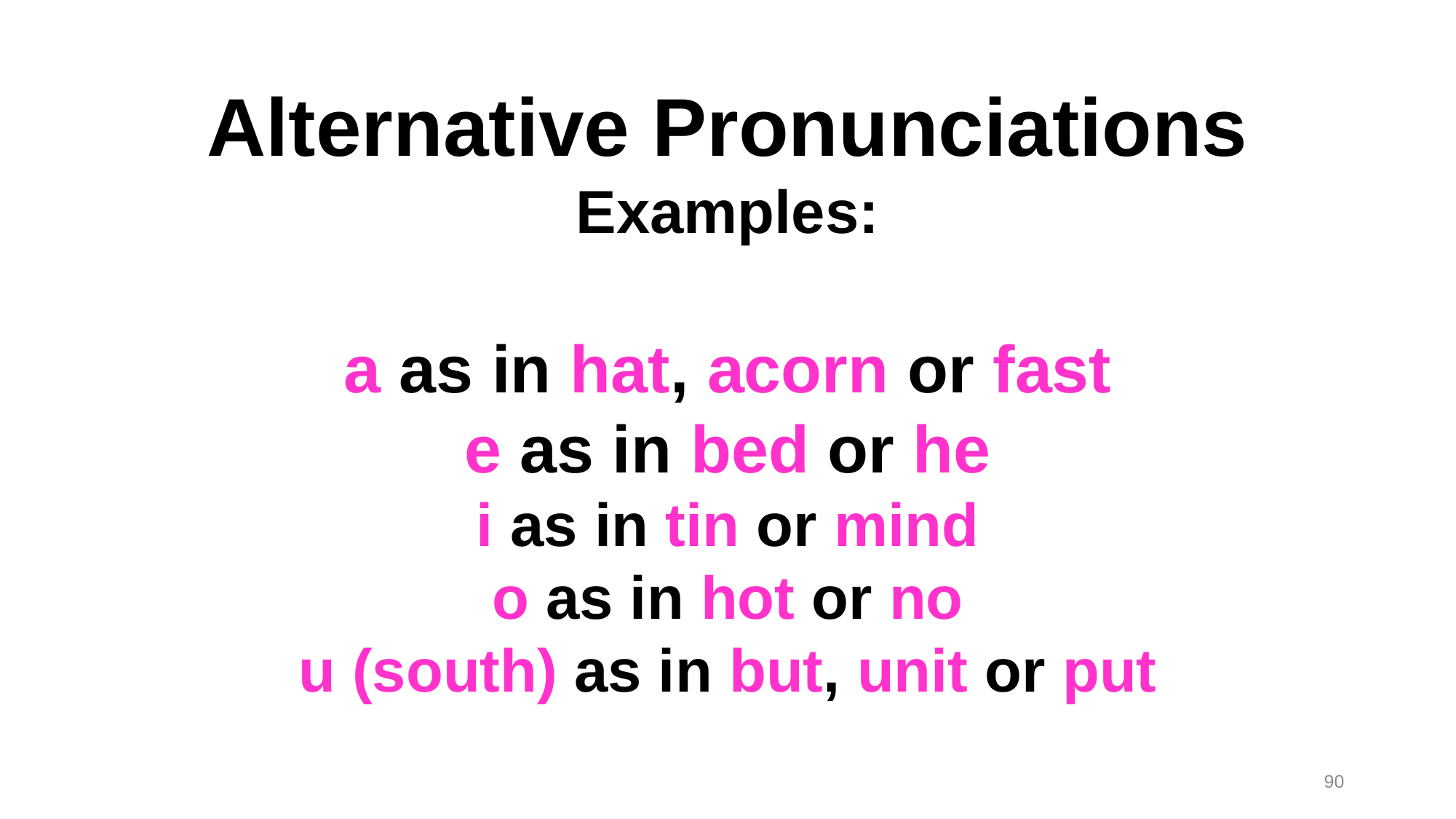

Alternative Pronunciations
Examples:

a as in hat, acorn or fast
e as in bed or he
i as in tin or mind
o as in hot or no
u (south) as in but, unit or put
90